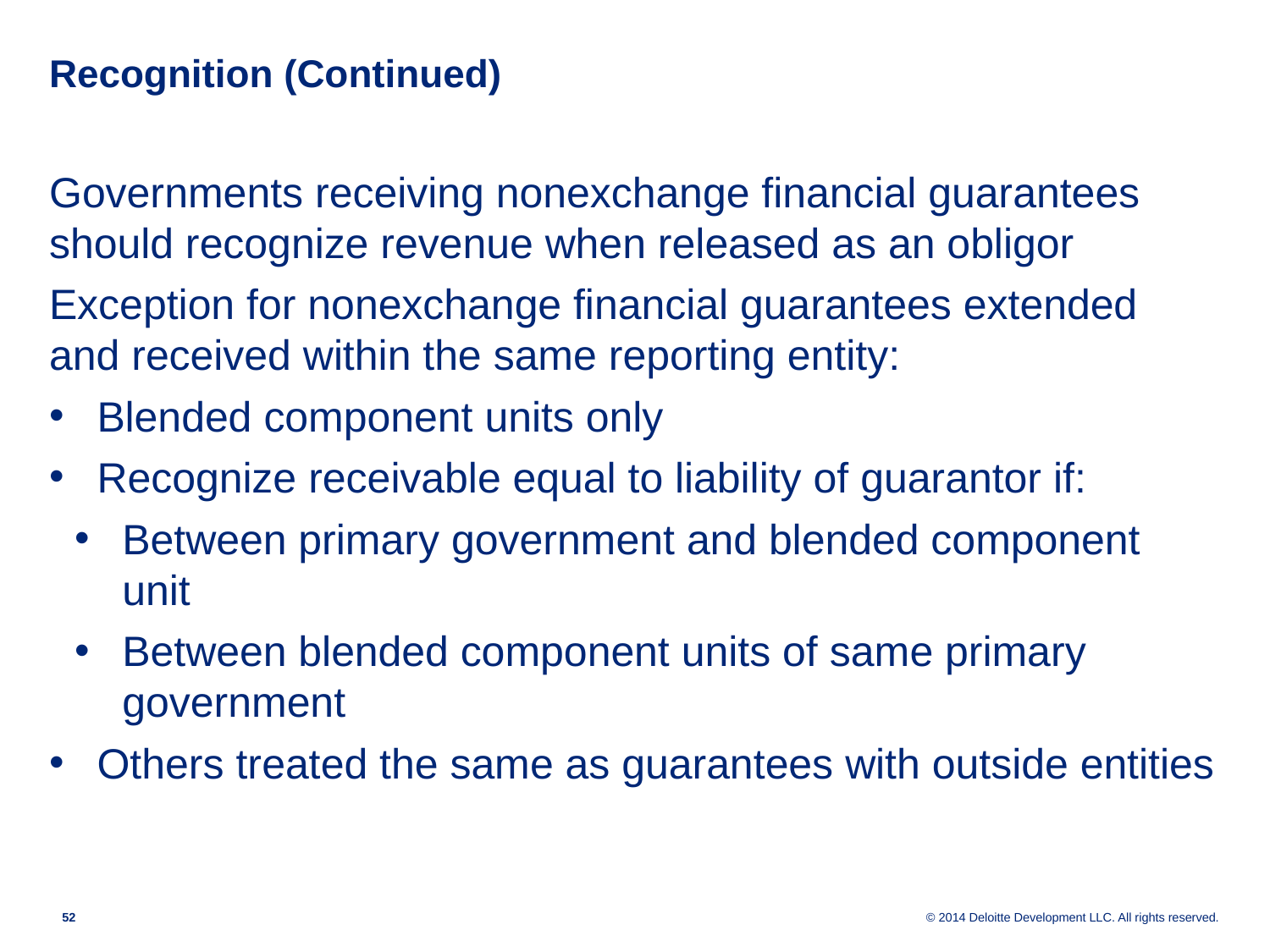

# Recognition (Continued)
Governments receiving nonexchange financial guarantees should recognize revenue when released as an obligor
Exception for nonexchange financial guarantees extended and received within the same reporting entity:
Blended component units only
Recognize receivable equal to liability of guarantor if:
Between primary government and blended component unit
Between blended component units of same primary government
Others treated the same as guarantees with outside entities
52